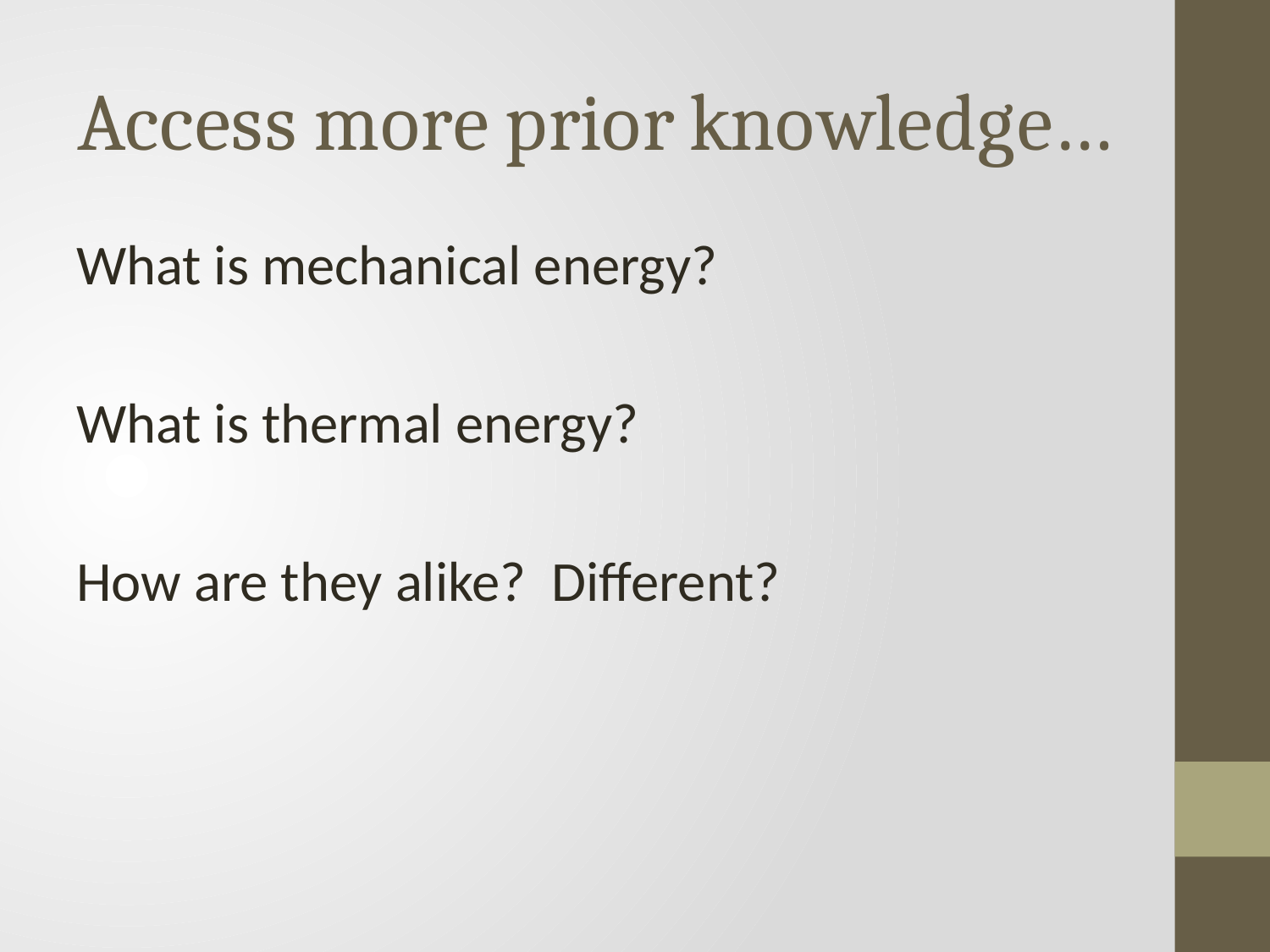

# Access more prior knowledge…
What is mechanical energy?

What is thermal energy?

How are they alike?  Different?